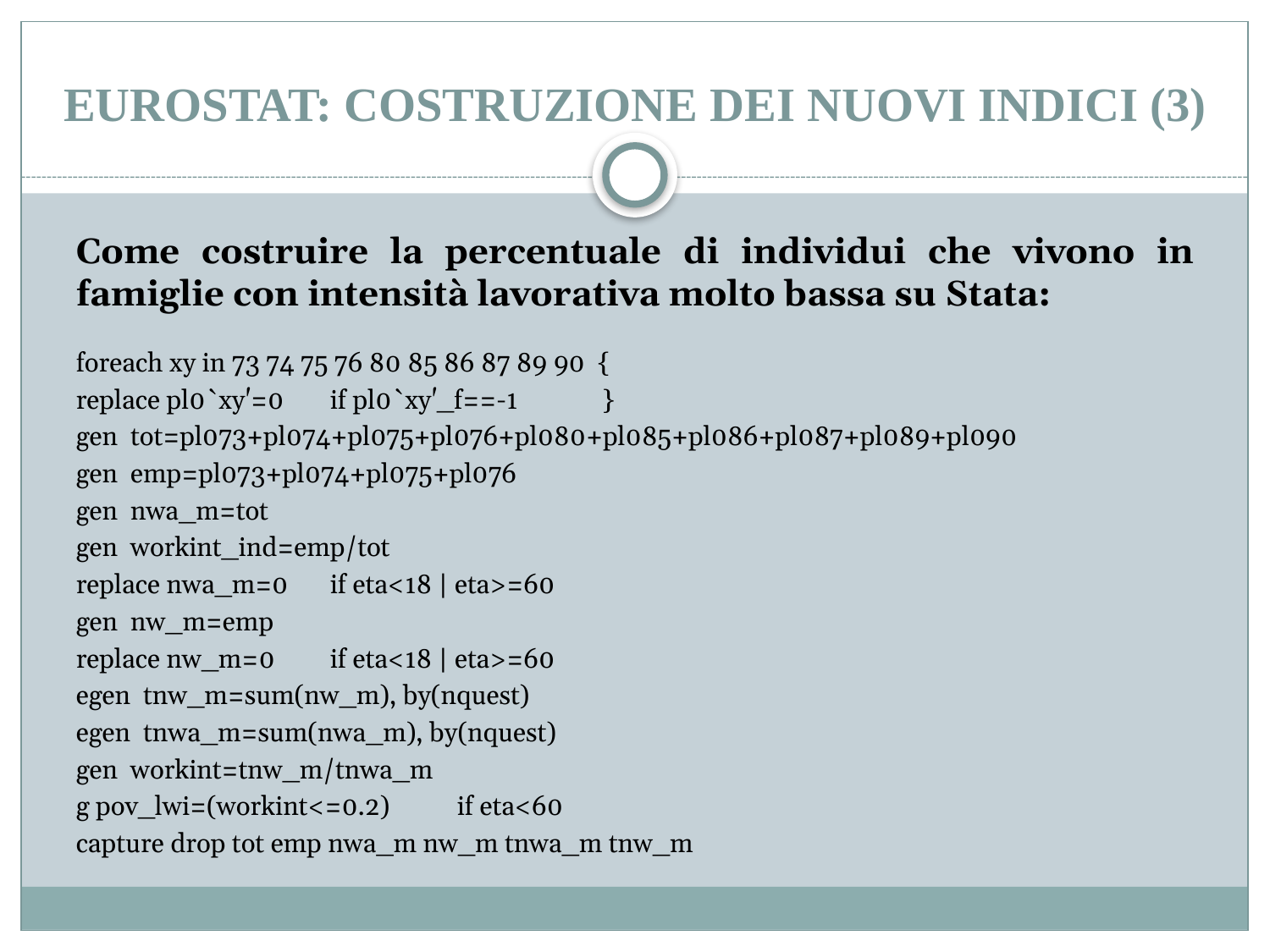

# Eurostat: Costruzione dei nuovi indici (3)
Come costruire la percentuale di individui che vivono in famiglie con intensità lavorativa molto bassa su Stata:

foreach xy in 73 74 75 76 80 85 86 87 89 90  {
replace pl0`xy'=0 	if pl0`xy'_f==-1	   }
gen  tot=pl073+pl074+pl075+pl076+pl080+pl085+pl086+pl087+pl089+pl090
gen  emp=pl073+pl074+pl075+pl076
gen  nwa_m=tot
gen  workint_ind=emp/tot
replace nwa_m=0 	if eta<18 | eta>=60
gen  nw_m=emp
replace nw_m=0 	if eta<18 | eta>=60
egen  tnw_m=sum(nw_m), by(nquest)
egen  tnwa_m=sum(nwa_m), by(nquest)
gen  workint=tnw_m/tnwa_m
g pov_lwi=(workint<=0.2) 	if eta<60
capture drop tot emp nwa_m nw_m tnwa_m tnw_m